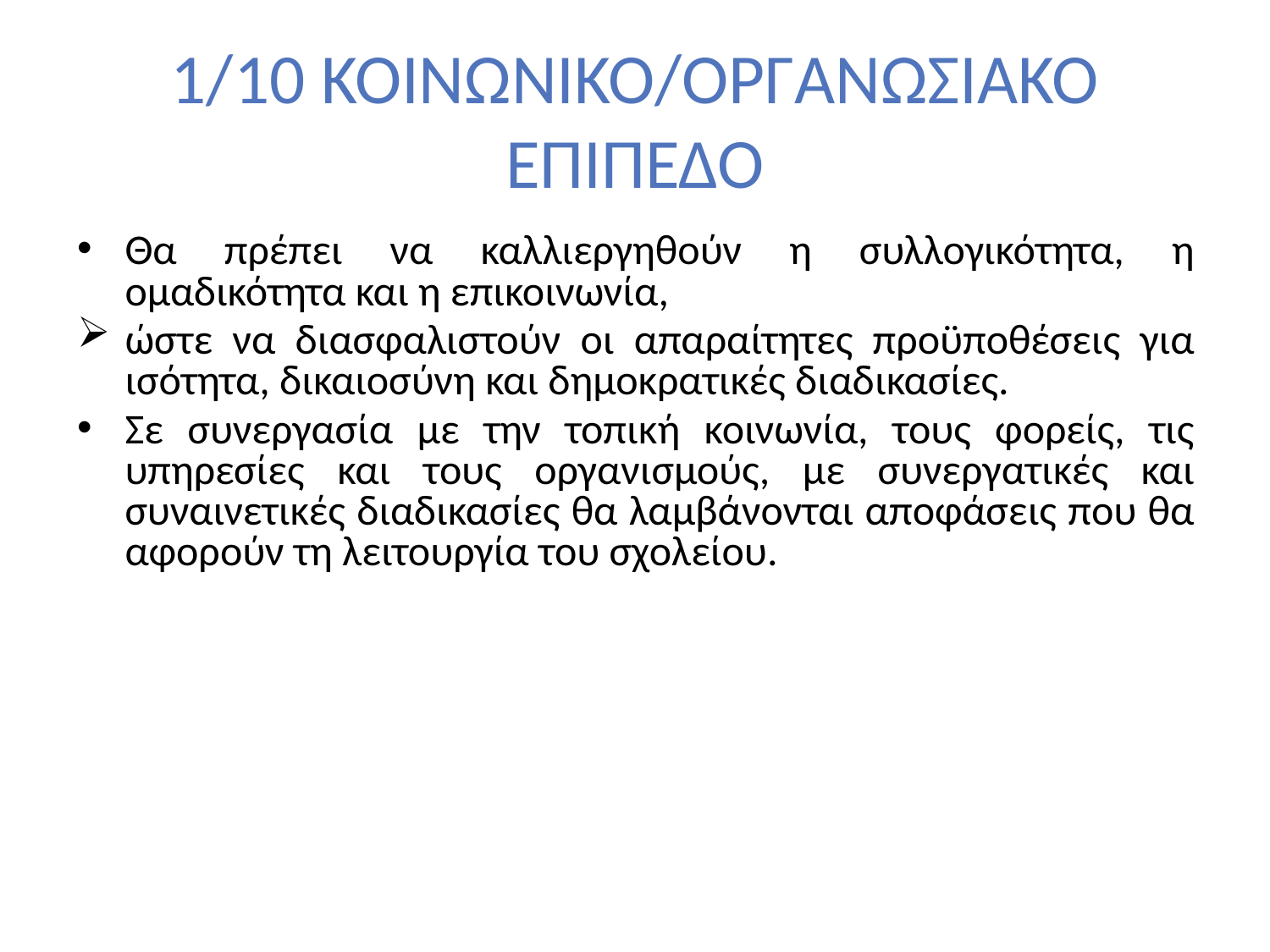

# 1/10 ΚΟΙΝΩΝΙΚΟ/ΟΡΓΑΝΩΣΙΑΚΟ ΕΠΙΠΕΔΟ
Θα πρέπει να καλλιεργηθούν η συλλογικότητα, η ομαδικότητα και η επικοινωνία,
ώστε να διασφαλιστούν οι απαραίτητες προϋποθέσεις για ισότητα, δικαιοσύνη και δημοκρατικές διαδικασίες.
Σε συνεργασία με την τοπική κοινωνία, τους φορείς, τις υπηρεσίες και τους οργανισμούς, με συνεργατικές και συναινετικές διαδικασίες θα λαμβάνονται αποφάσεις που θα αφορούν τη λειτουργία του σχολείου.